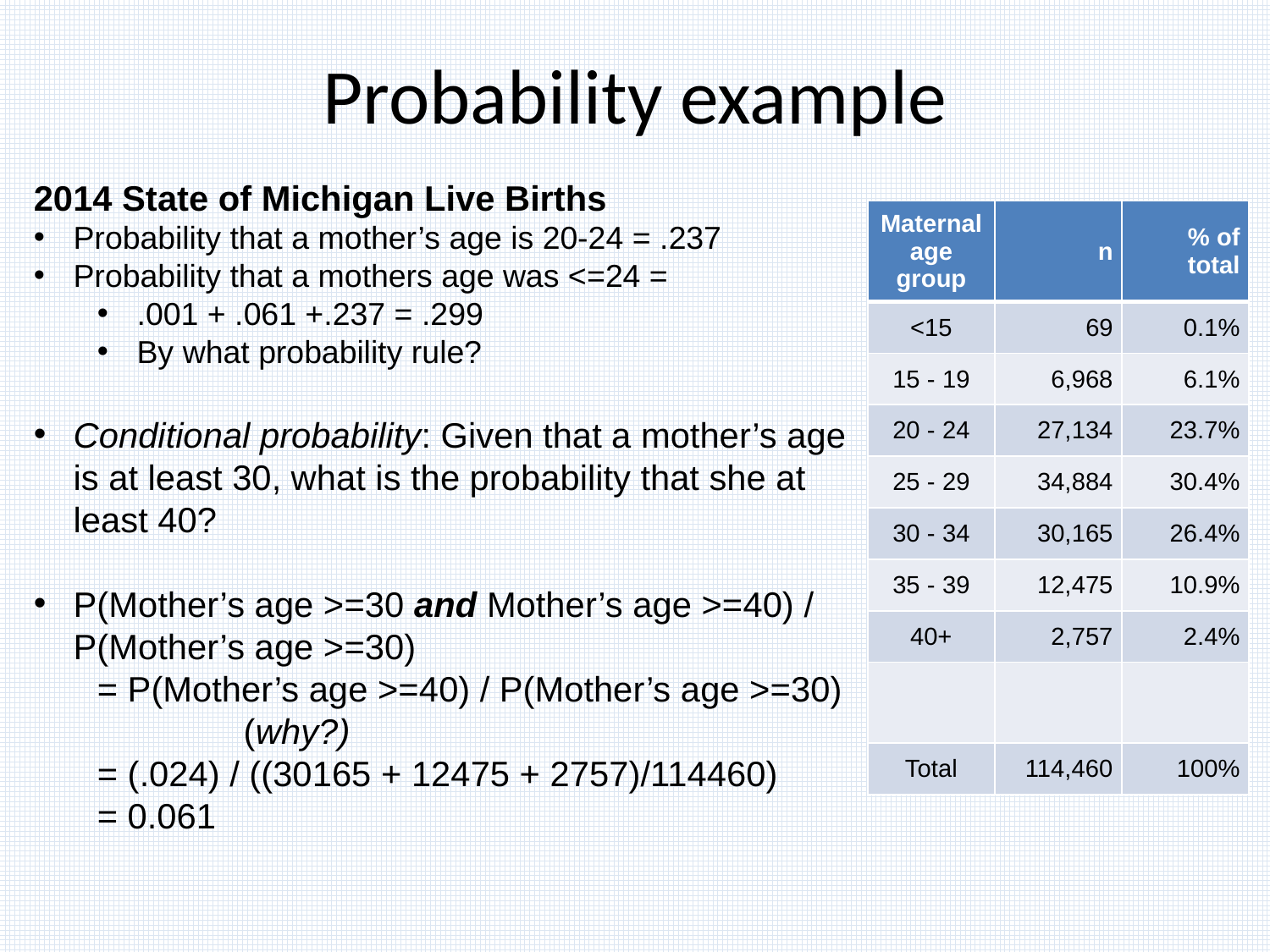

# Probability example
2014 State of Michigan Live Births
Probability that a mother’s age is 20-24 = .237
Probability that a mothers age was <=24 =
.001 + .061 +.237 = .299
By what probability rule?

Conditional probability: Given that a mother’s age is at least 30, what is the probability that she at least 40?

P(Mother’s age >=30 and Mother’s age >=40) / P(Mother’s age >=30)
= P(Mother’s age >=40) / P(Mother’s age >=30)	  (why?)
= (.024) / ((30165 + 12475 + 2757)/114460)
= 0.061

| Maternal age group | n | % of total |
| --- | --- | --- |
| <15 | 69 | 0.1% |
| 15 - 19 | 6,968 | 6.1% |
| 20 - 24 | 27,134 | 23.7% |
| 25 - 29 | 34,884 | 30.4% |
| 30 - 34 | 30,165 | 26.4% |
| 35 - 39 | 12,475 | 10.9% |
| 40+ | 2,757 | 2.4% |
|  |  |  |
| Total | 114,460 | 100% |